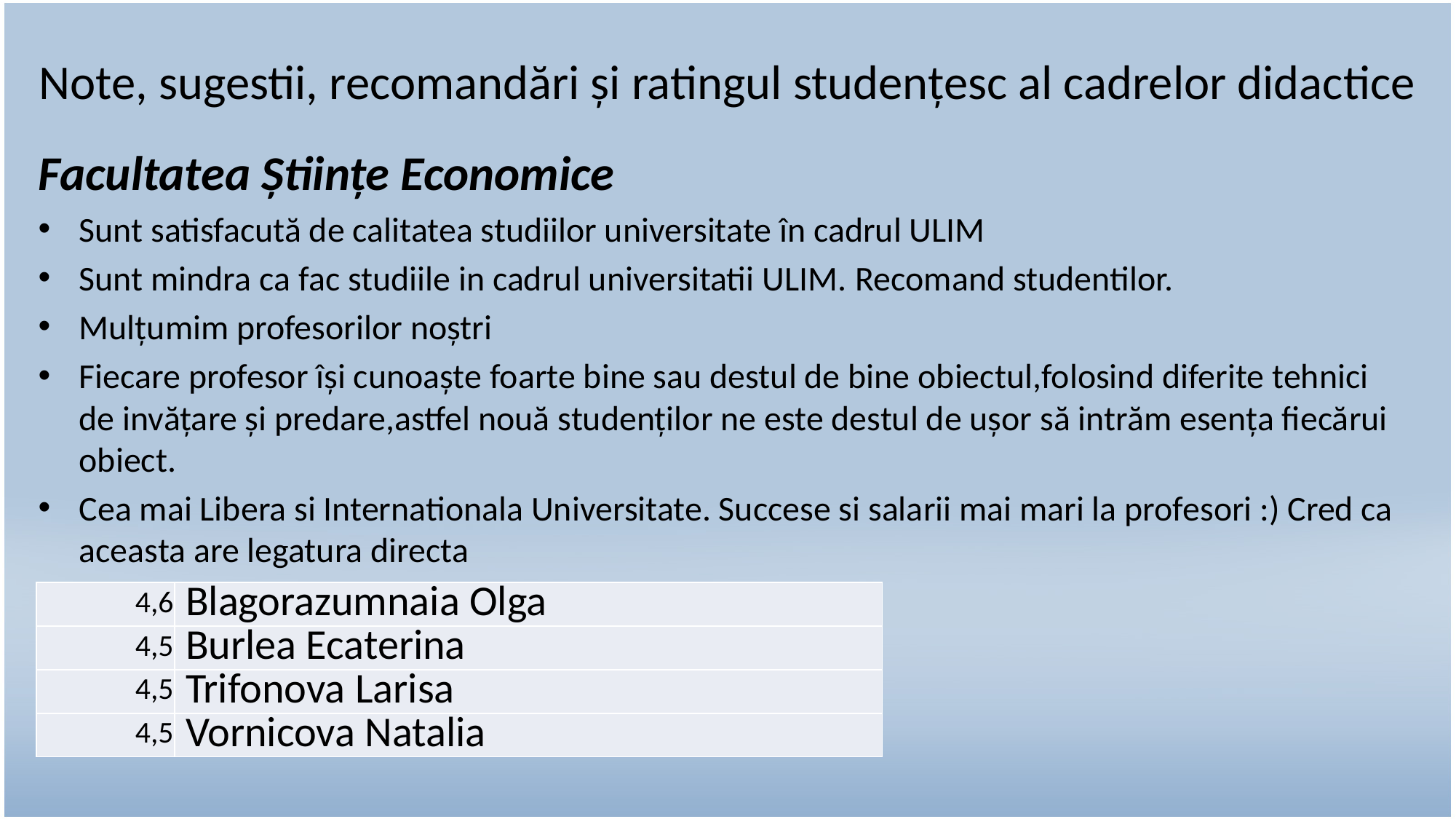

# Note, sugestii, recomandări și ratingul studențesc al cadrelor didactice
Facultatea Științe Economice
Sunt satisfacută de calitatea studiilor universitate în cadrul ULIM
Sunt mindra ca fac studiile in cadrul universitatii ULIM. Recomand studentilor.
Mulțumim profesorilor noștri
Fiecare profesor își cunoaște foarte bine sau destul de bine obiectul,folosind diferite tehnici de invățare și predare,astfel nouă studenților ne este destul de ușor să intrăm esența fiecărui obiect.
Cea mai Libera si Internationala Universitate. Succese si salarii mai mari la profesori :) Cred ca aceasta are legatura directa
| 4,6 | Blagorazumnaia Olga |
| --- | --- |
| 4,5 | Burlea Ecaterina |
| 4,5 | Trifonova Larisa |
| 4,5 | Vornicova Natalia |